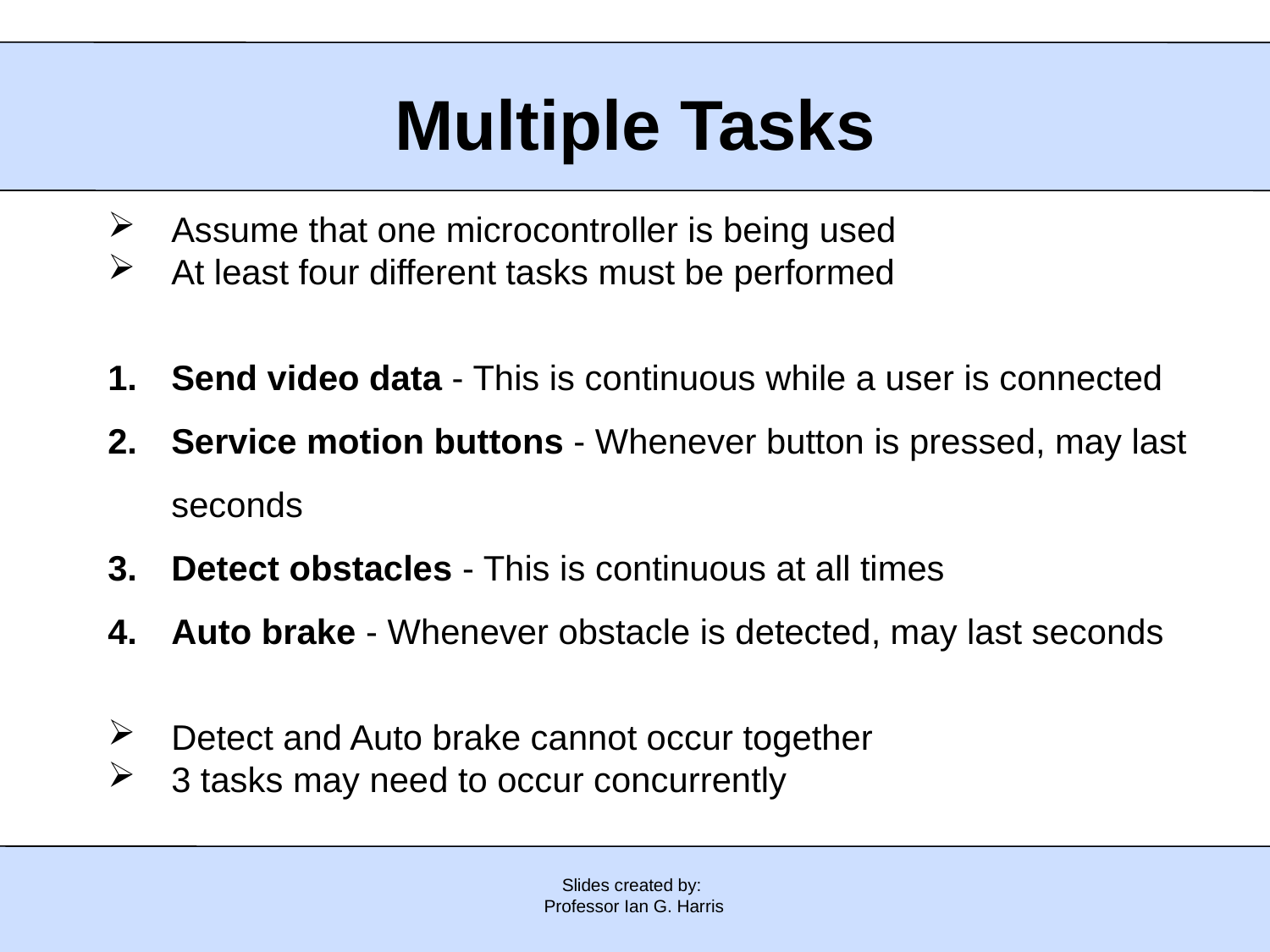

# Multiple Tasks
Assume that one microcontroller is being used
At least four different tasks must be performed

Send video data - This is continuous while a user is connected
Service motion buttons - Whenever button is pressed, may last seconds
Detect obstacles - This is continuous at all times
Auto brake - Whenever obstacle is detected, may last seconds

Detect and Auto brake cannot occur together
3 tasks may need to occur concurrently
Slides created by:
Professor Ian G. Harris